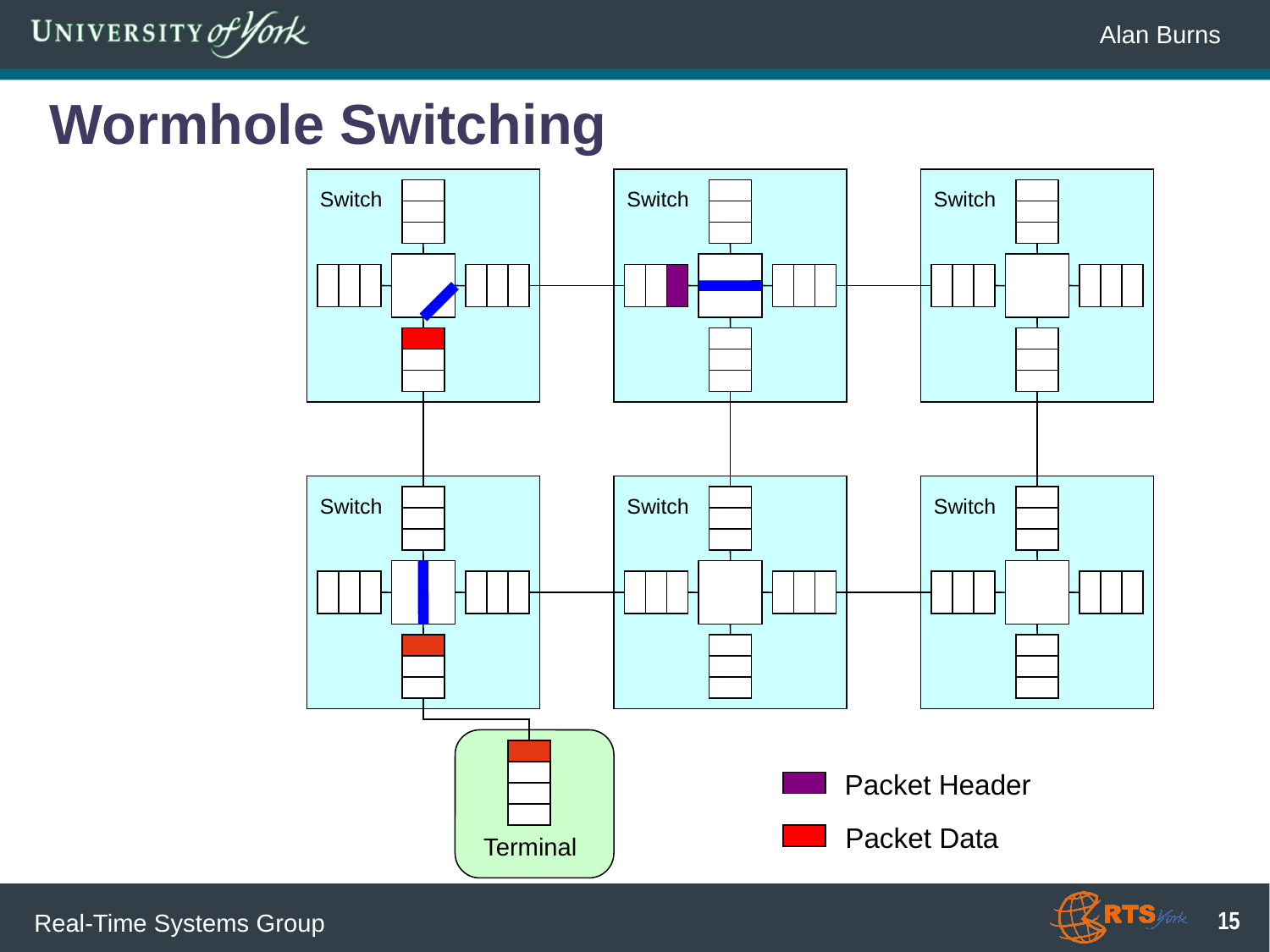

Wormhole Switching

Switch

Switch

Switch

Switch

Switch

Switch

Packet Header

Packet Data
Terminal